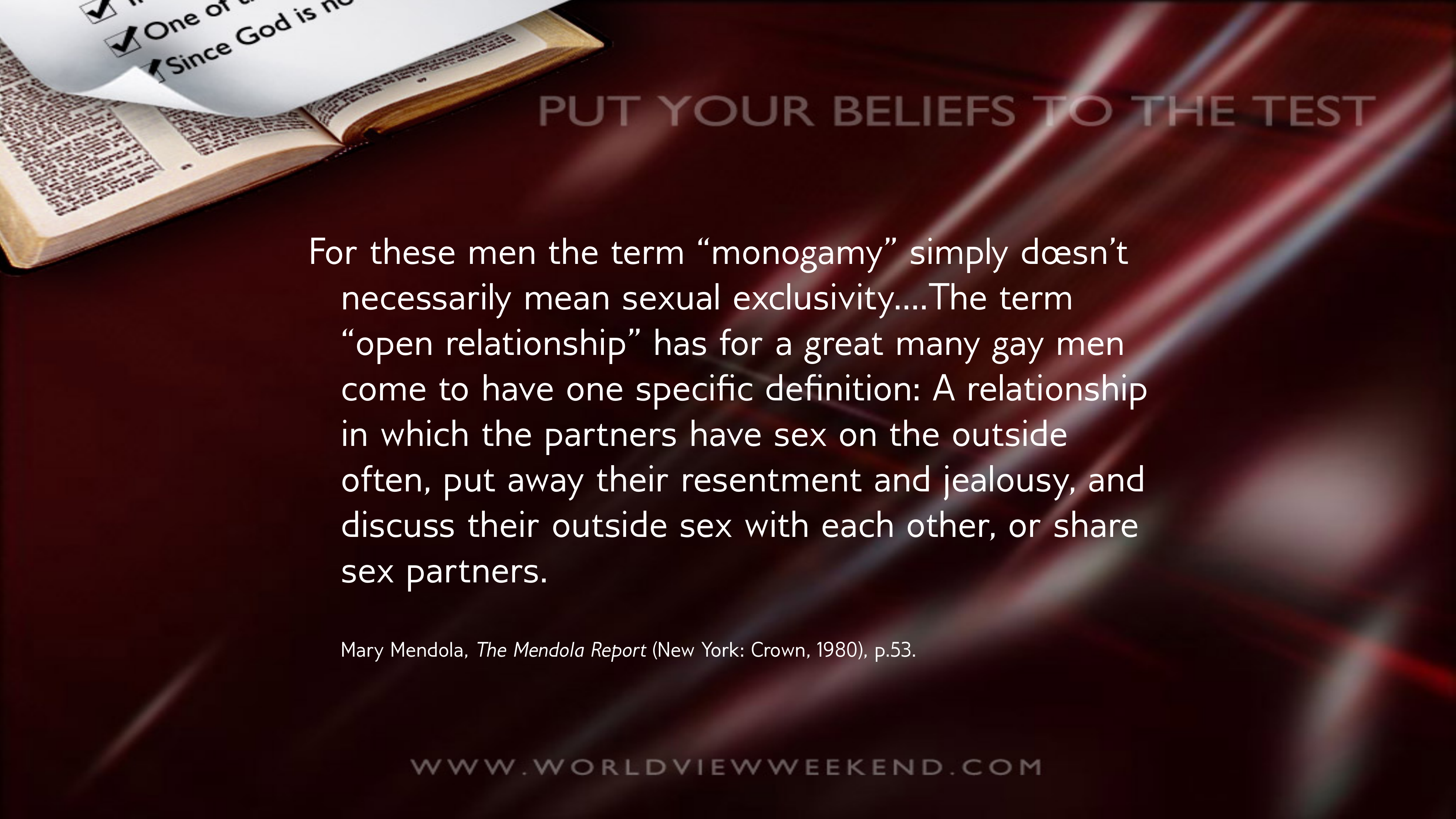

For these men the term “monogamy” simply doesn’t necessarily mean sexual exclusivity....The term “open relationship” has for a great many gay men come to have one specific definition: A relationship in which the partners have sex on the outside often, put away their resentment and jealousy, and discuss their outside sex with each other, or share sex partners.
Mary Mendola, The Mendola Report (New York: Crown, 1980), p.53.